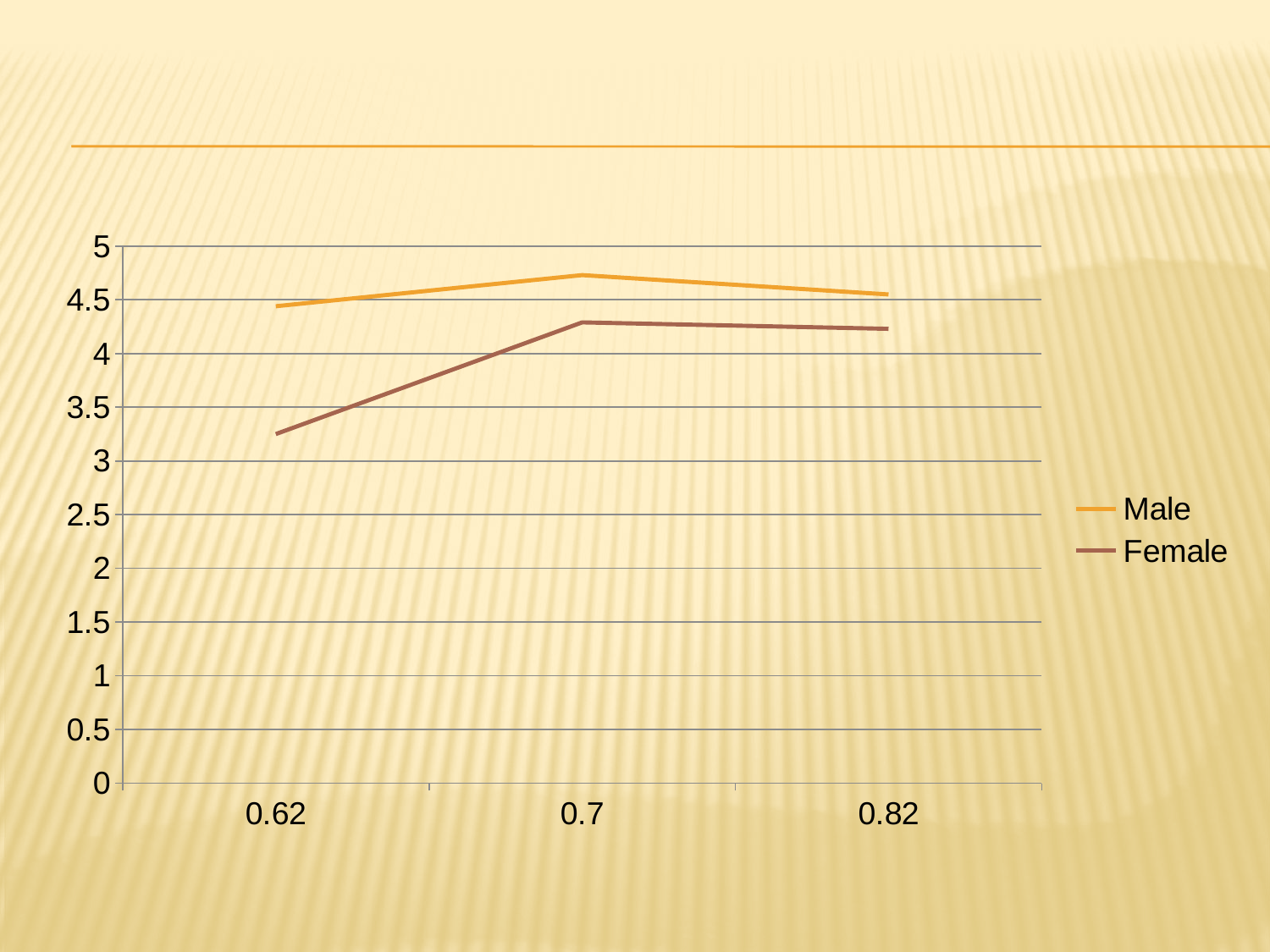

#

### Chart

| Category | Male | Female |
|---|---|---|
| 0.62000000000000011 | 4.44 | 3.25 |
| 0.70000000000000007 | 4.73 | 4.29 |
| 0.82000000000000006 | 4.55 | 4.23 |